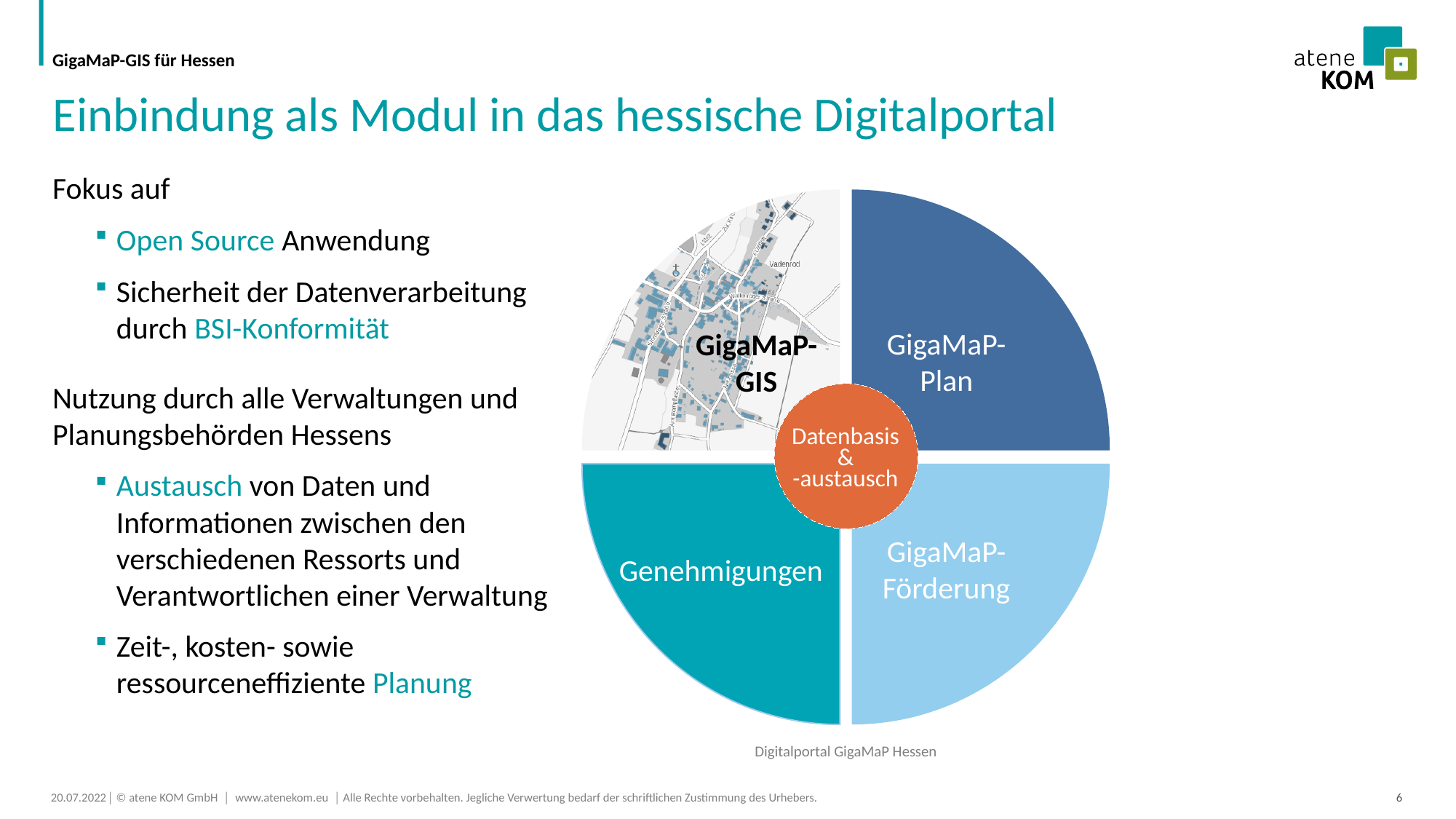

GigaMaP-GIS für Hessen
# Einbindung als Modul in das hessische Digitalportal
Fokus auf
Open Source Anwendung
Sicherheit der Datenverarbeitung durch BSI-Konformität
Nutzung durch alle Verwaltungen und Planungsbehörden Hessens
Austausch von Daten und Informationen zwischen den verschiedenen Ressorts und Verantwortlichen einer Verwaltung
Zeit-, kosten- sowie ressourceneffiziente Planung

GigaMaP-
GIS

GigaMaP-
Plan

Datenbasis
&
 -austausch

Genehmigungen

GigaMaP-
Förderung

Digitalportal GigaMaP Hessen
20.07.2022
6